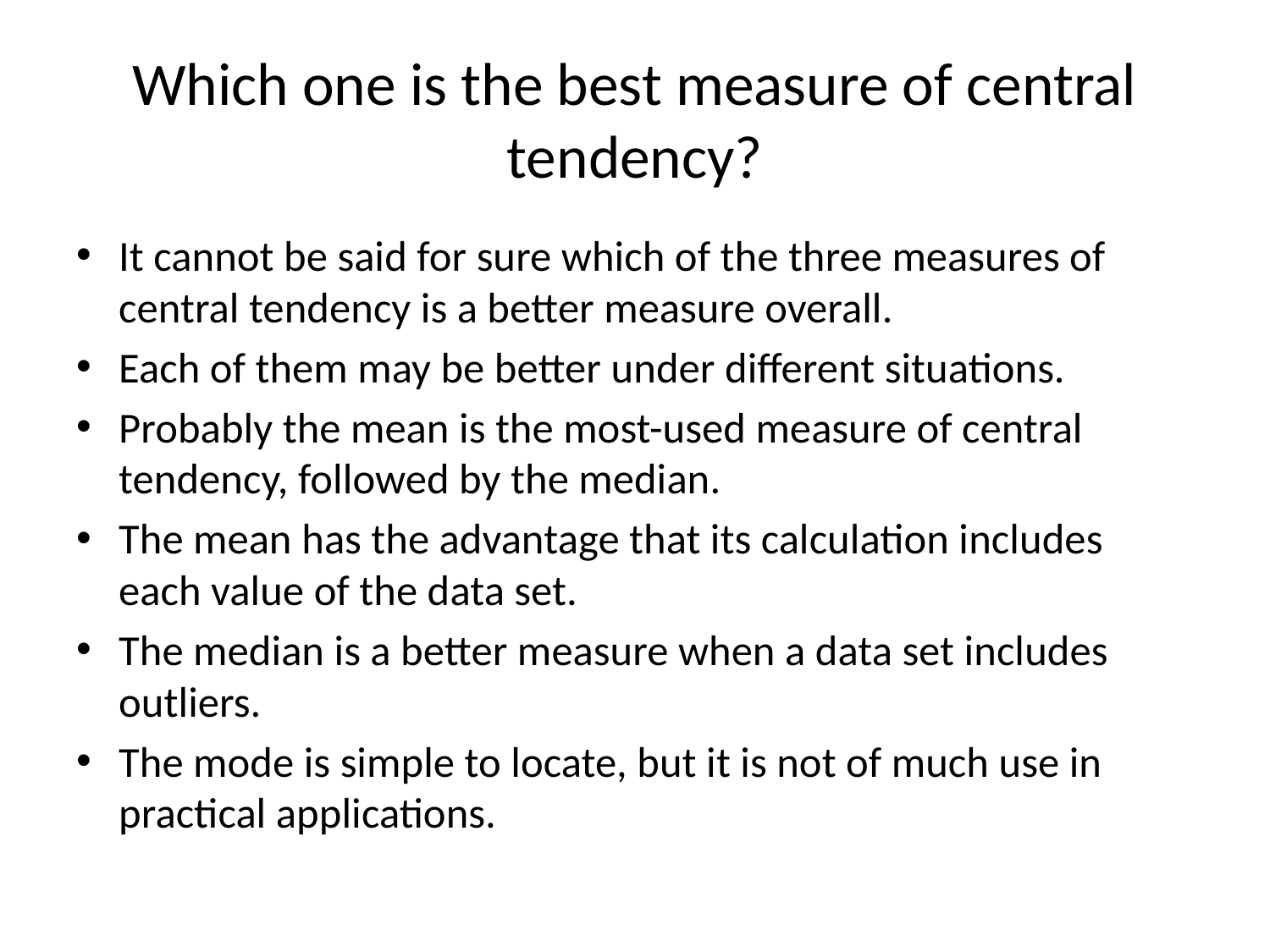

# Which one is the best measure of central tendency?
It cannot be said for sure which of the three measures of central tendency is a better measure overall.
Each of them may be better under different situations.
Probably the mean is the most-used measure of central tendency, followed by the median.
The mean has the advantage that its calculation includes each value of the data set.
The median is a better measure when a data set includes outliers.
The mode is simple to locate, but it is not of much use in practical applications.